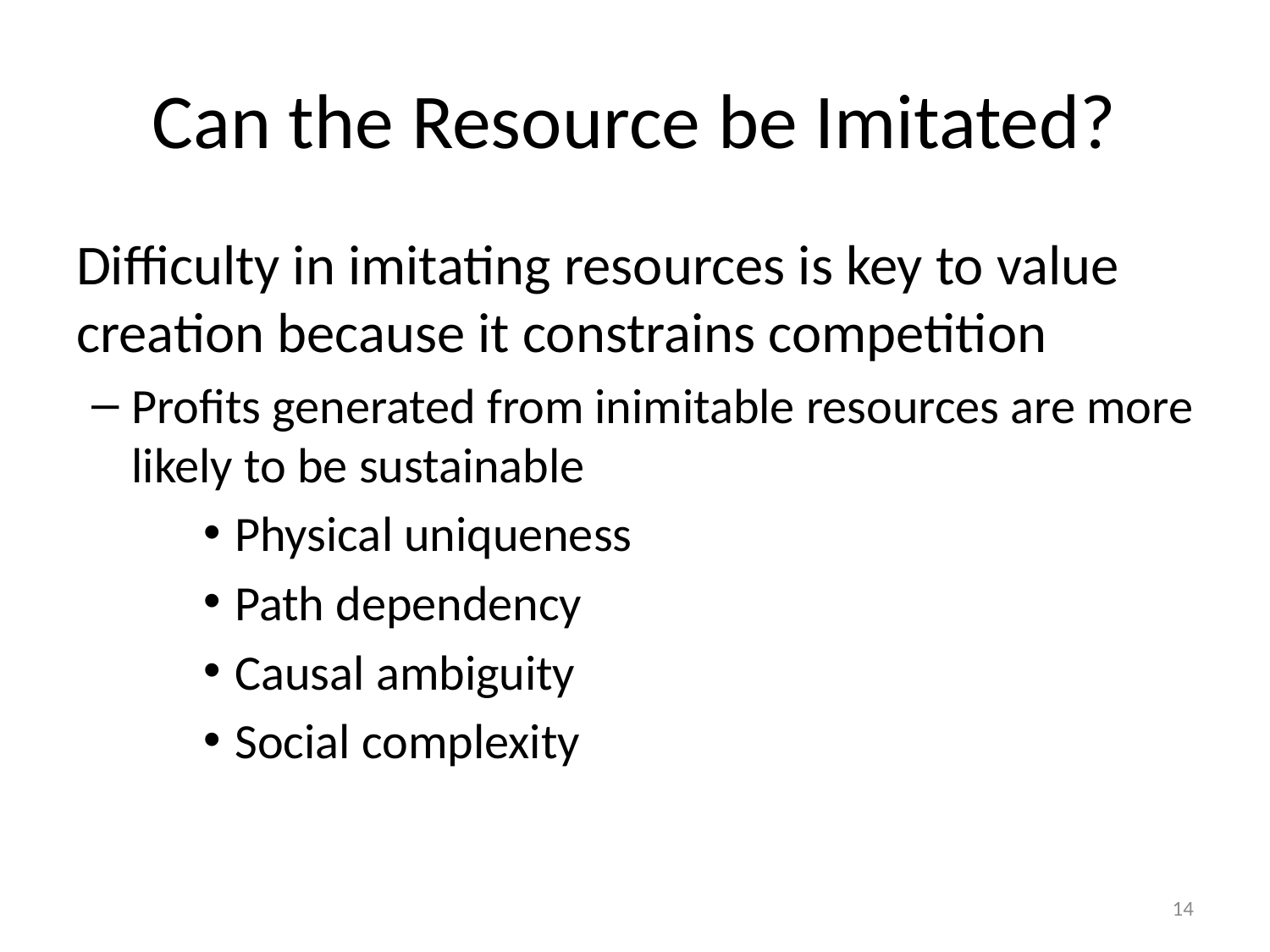

# Can the Resource be Imitated?
Difficulty in imitating resources is key to value creation because it constrains competition
Profits generated from inimitable resources are more likely to be sustainable
Physical uniqueness
Path dependency
Causal ambiguity
Social complexity
14